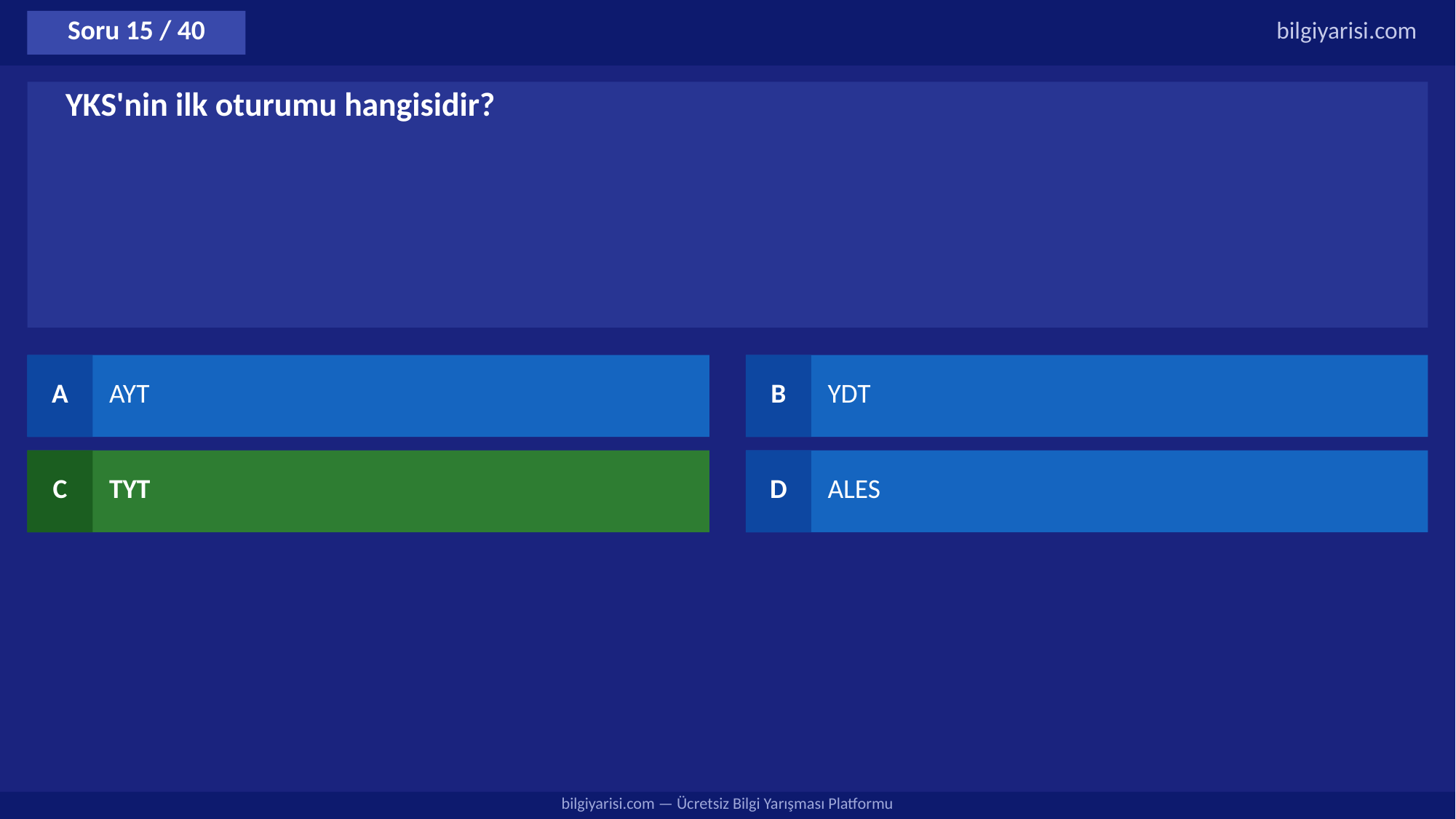

Soru 15 / 40
bilgiyarisi.com

YKS'nin ilk oturumu hangisidir?

A
AYT

B
YDT

C
TYT

D
ALES
bilgiyarisi.com — Ücretsiz Bilgi Yarışması Platformu